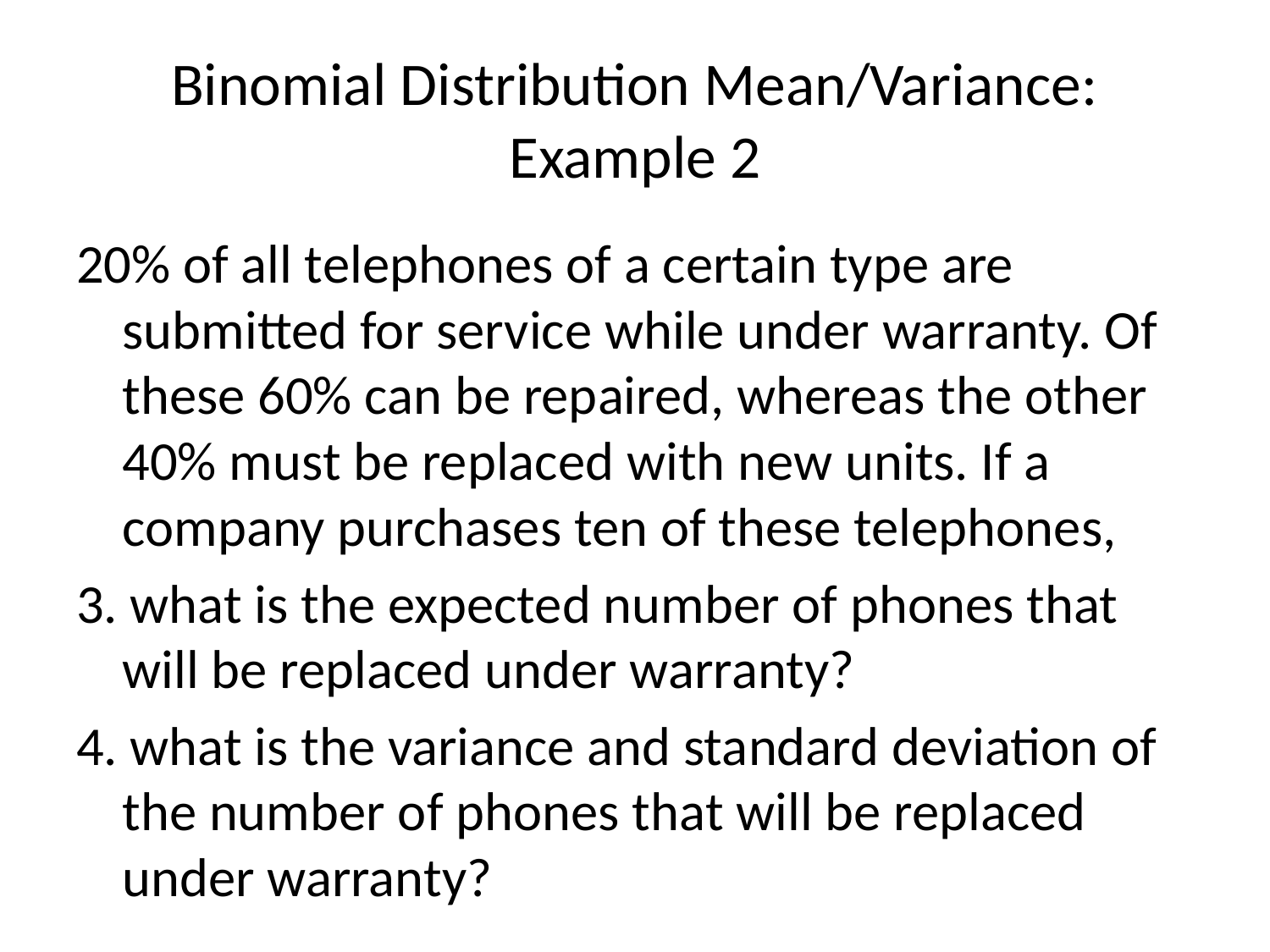

# Binomial Distribution Mean/Variance: Example 2
20% of all telephones of a certain type are submitted for service while under warranty. Of these 60% can be repaired, whereas the other 40% must be replaced with new units. If a company purchases ten of these telephones,
3. what is the expected number of phones that will be replaced under warranty?
4. what is the variance and standard deviation of the number of phones that will be replaced under warranty?